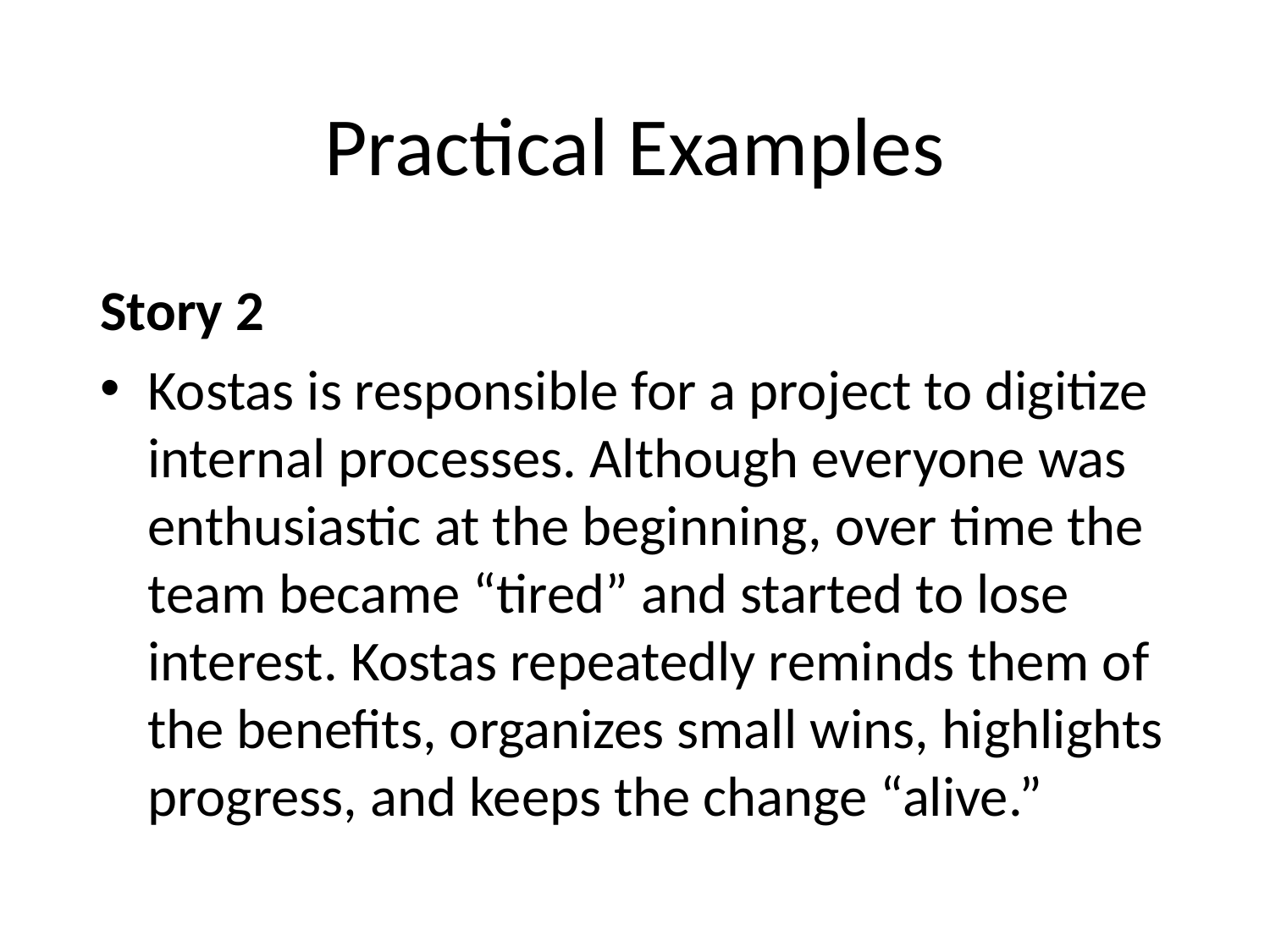

# Practical Examples
Story 2
Kostas is responsible for a project to digitize internal processes. Although everyone was enthusiastic at the beginning, over time the team became “tired” and started to lose interest. Kostas repeatedly reminds them of the benefits, organizes small wins, highlights progress, and keeps the change “alive.”